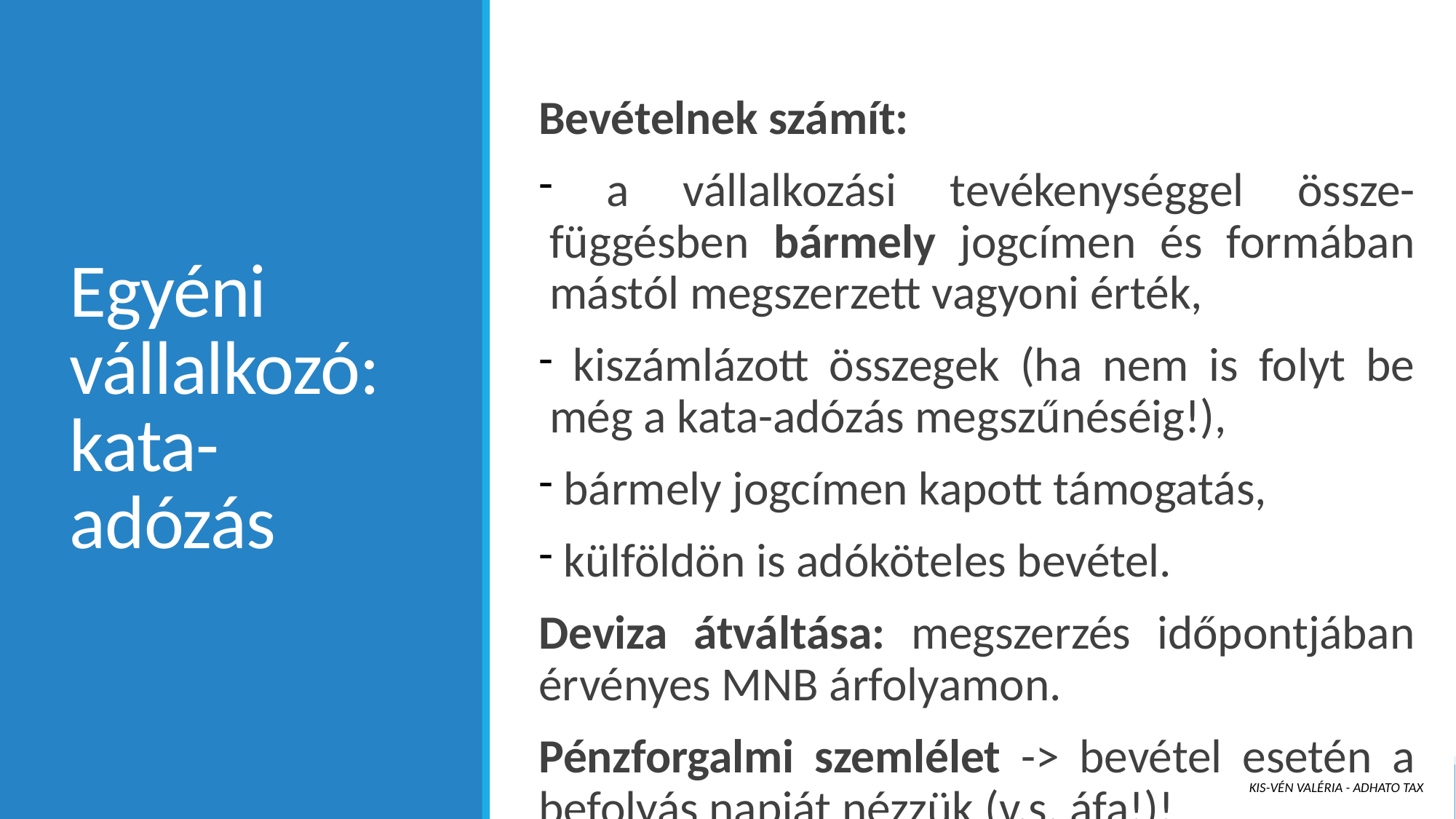

Bevételnek számít:
 a vállalkozási tevékenységgel össze-függésben bármely jogcímen és formában mástól megszerzett vagyoni érték,
 kiszámlázott összegek (ha nem is folyt be még a kata-adózás megszűnéséig!),
 bármely jogcímen kapott támogatás,
 külföldön is adóköteles bevétel.
Deviza átváltása: megszerzés időpontjában érvényes MNB árfolyamon.
Pénzforgalmi szemlélet -> bevétel esetén a befolyás napját nézzük (v.s. áfa!)!

# Egyéni vállalkozó: kata-adózás
Kis-Vén Valéria - ADHATO Tax